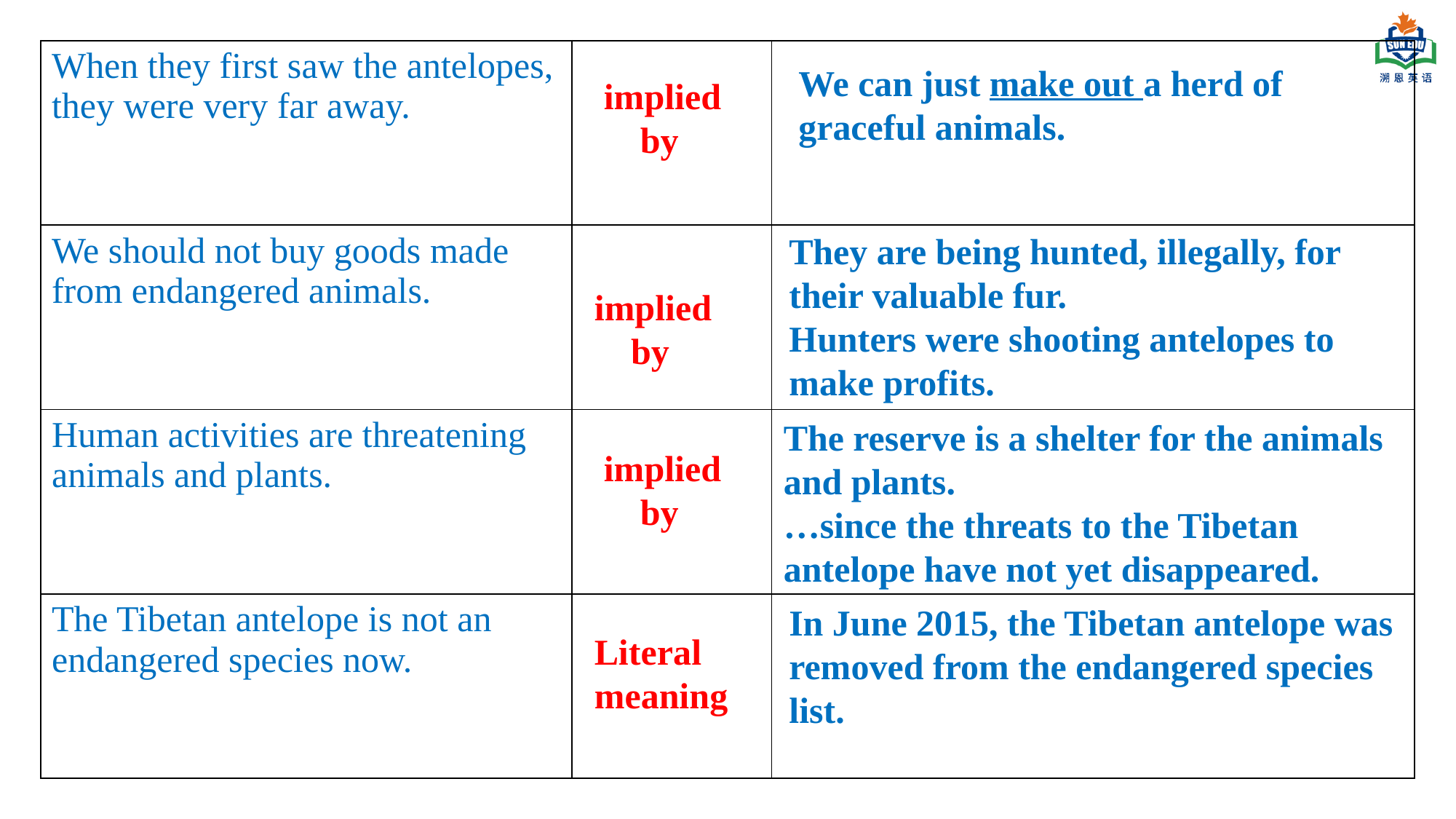

| When they first saw the antelopes, they were very far away. |  |  |
| --- | --- | --- |
| We should not buy goods made from endangered animals. |  |  |
| Human activities are threatening animals and plants. |  |  |
| The Tibetan antelope is not an endangered species now. |  |  |
We can just make out a herd of graceful animals.
implied
    by
They are being hunted, illegally, for their valuable fur.
Hunters were shooting antelopes to make profits.
implied
    by
The reserve is a shelter for the animals and plants.
…since the threats to the Tibetan antelope have not yet disappeared.
implied
    by
In June 2015, the Tibetan antelope was removed from the endangered species list.
Literal meaning